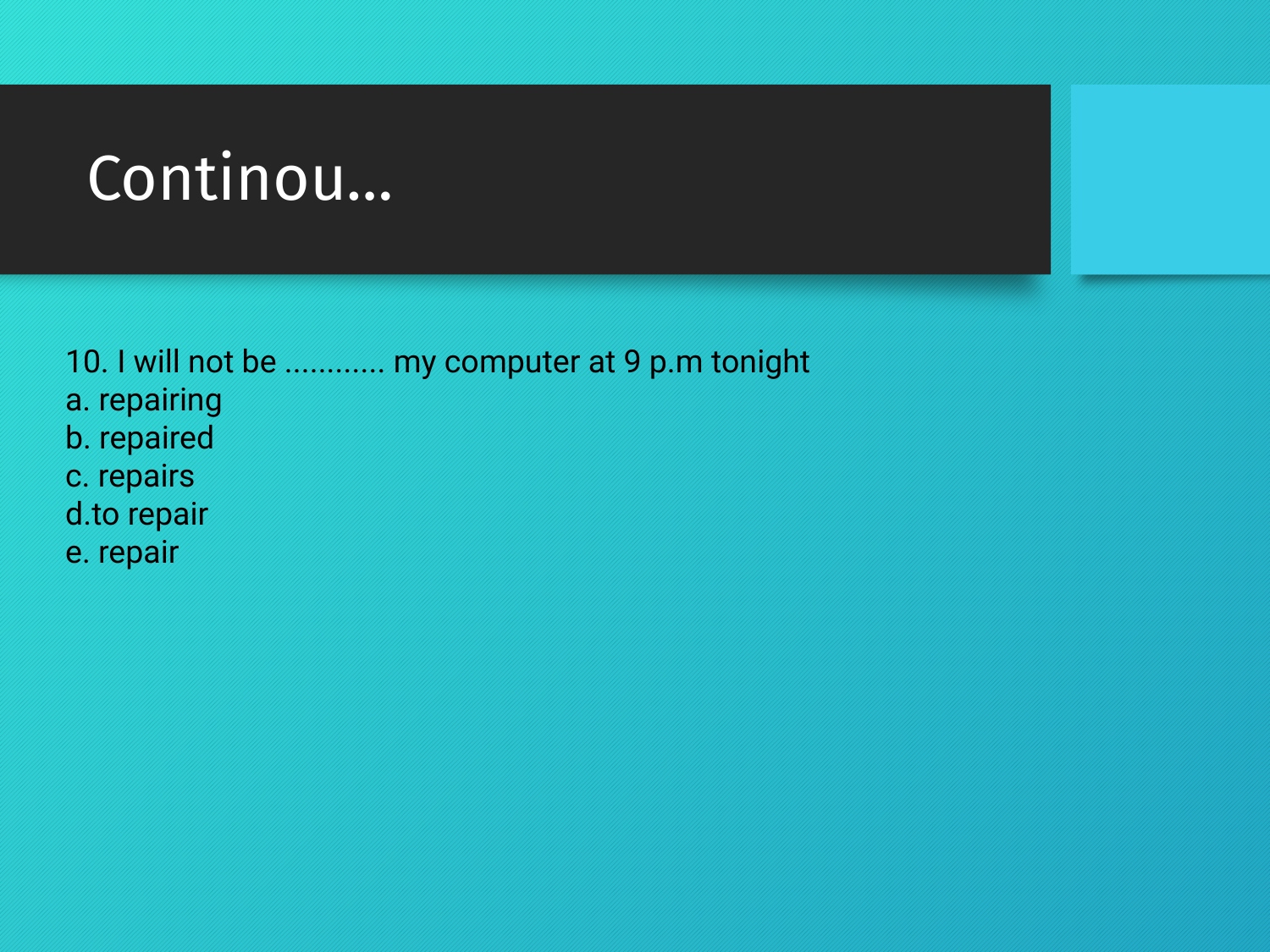

# Continou…
10. I will not be ............ my computer at 9 p.m tonight
a. repairing
b. repaired
c. repairs
d.to repair
e. repair